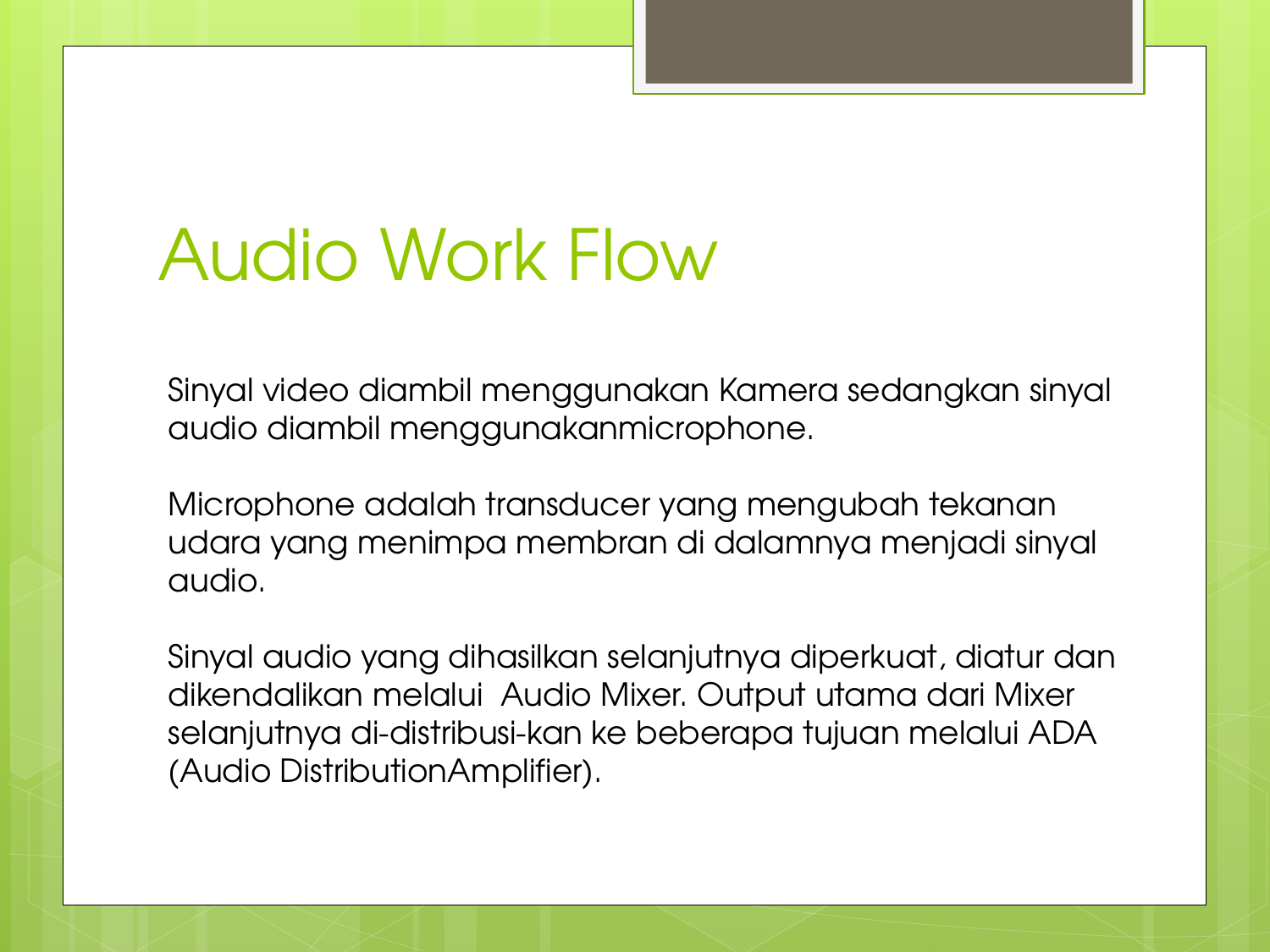

# Audio Work Flow
Sinyal video diambil menggunakan Kamera sedangkan sinyal audio diambil menggunakanmicrophone.

Microphone adalah transducer yang mengubah tekanan udara yang menimpa membran di dalamnya menjadi sinyal audio.

Sinyal audio yang dihasilkan selanjutnya diperkuat, diatur dan dikendalikan melalui  Audio Mixer. Output utama dari Mixer selanjutnya di-distribusi-kan ke beberapa tujuan melalui ADA (Audio DistributionAmplifier).